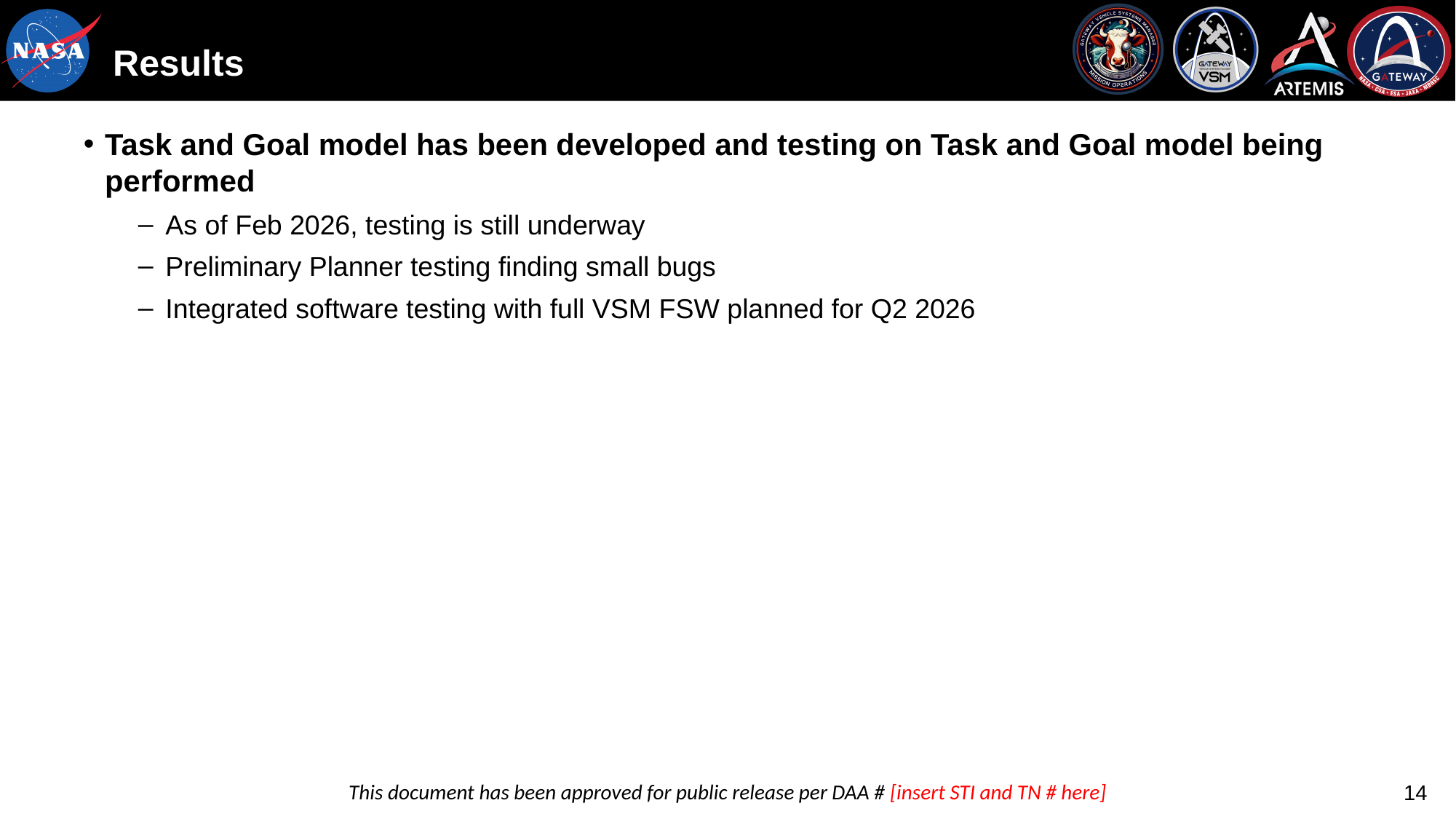

# Results
Task and Goal model has been developed and testing on Task and Goal model being performed
As of Feb 2026, testing is still underway
Preliminary Planner testing finding small bugs
Integrated software testing with full VSM FSW planned for Q2 2026